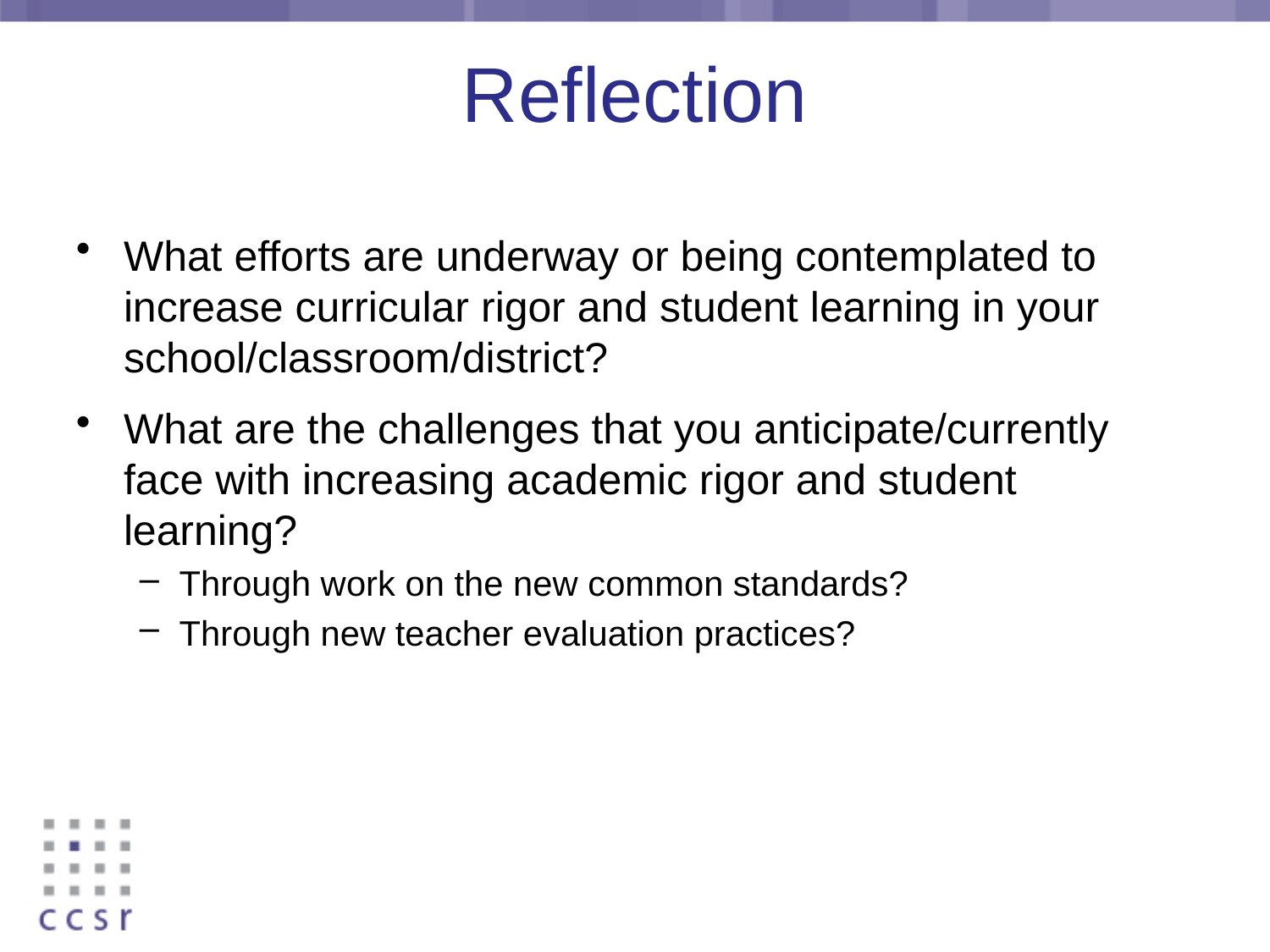

# Reflection
What efforts are underway or being contemplated to increase curricular rigor and student learning in your school/classroom/district?
What are the challenges that you anticipate/currently face with increasing academic rigor and student learning?
Through work on the new common standards?
Through new teacher evaluation practices?